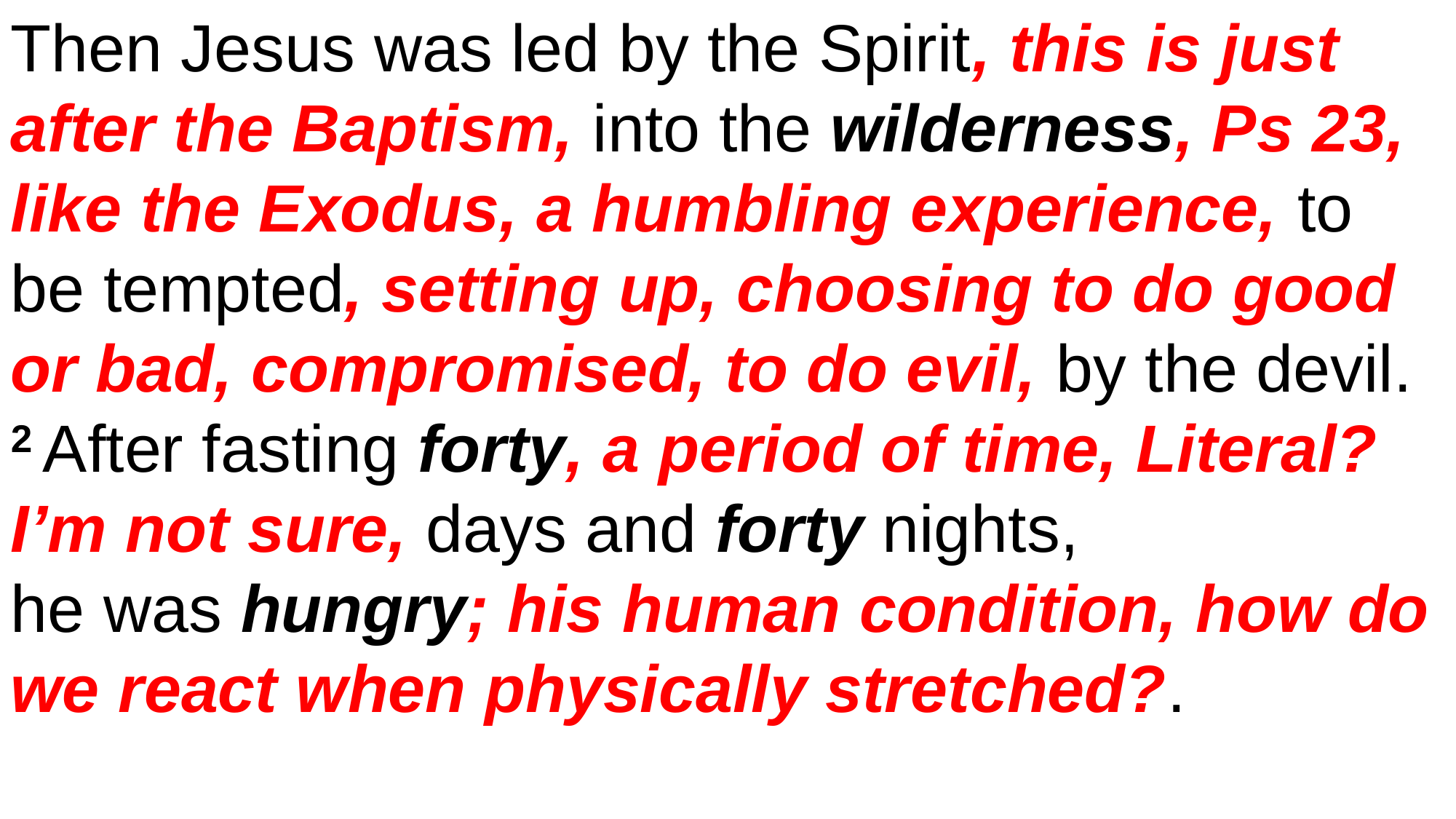

Then Jesus was led by the Spirit, this is just after the Baptism, into the wilderness, Ps 23, like the Exodus, a humbling experience, to be tempted, setting up, choosing to do good or bad, compromised, to do evil, by the devil.
2 After fasting forty, a period of time, Literal? I’m not sure, days and forty nights,
he was hungry; his human condition, how do we react when physically stretched?.